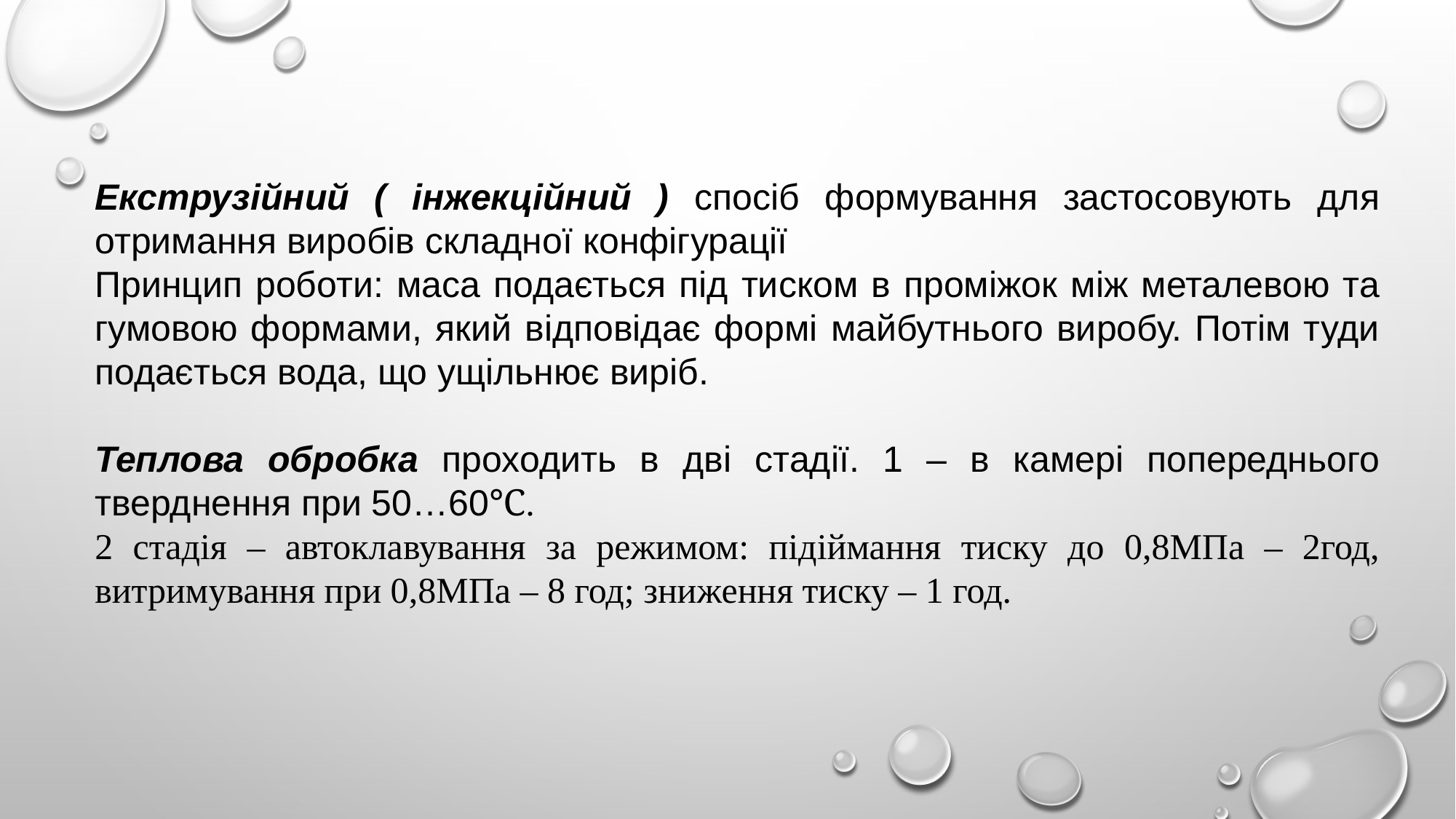

Екструзійний ( інжекційний ) спосіб формування застосовують для отримання виробів складної конфігурації
Принцип роботи: маса подається під тиском в проміжок між металевою та гумовою формами, який відповідає формі майбутнього виробу. Потім туди подається вода, що ущільнює виріб.

Теплова обробка проходить в дві стадії. 1 – в камері попереднього тверднення при 50…60℃.
2 стадія – автоклавування за режимом: підіймання тиску до 0,8МПа – 2год, витримування при 0,8МПа – 8 год; зниження тиску – 1 год.